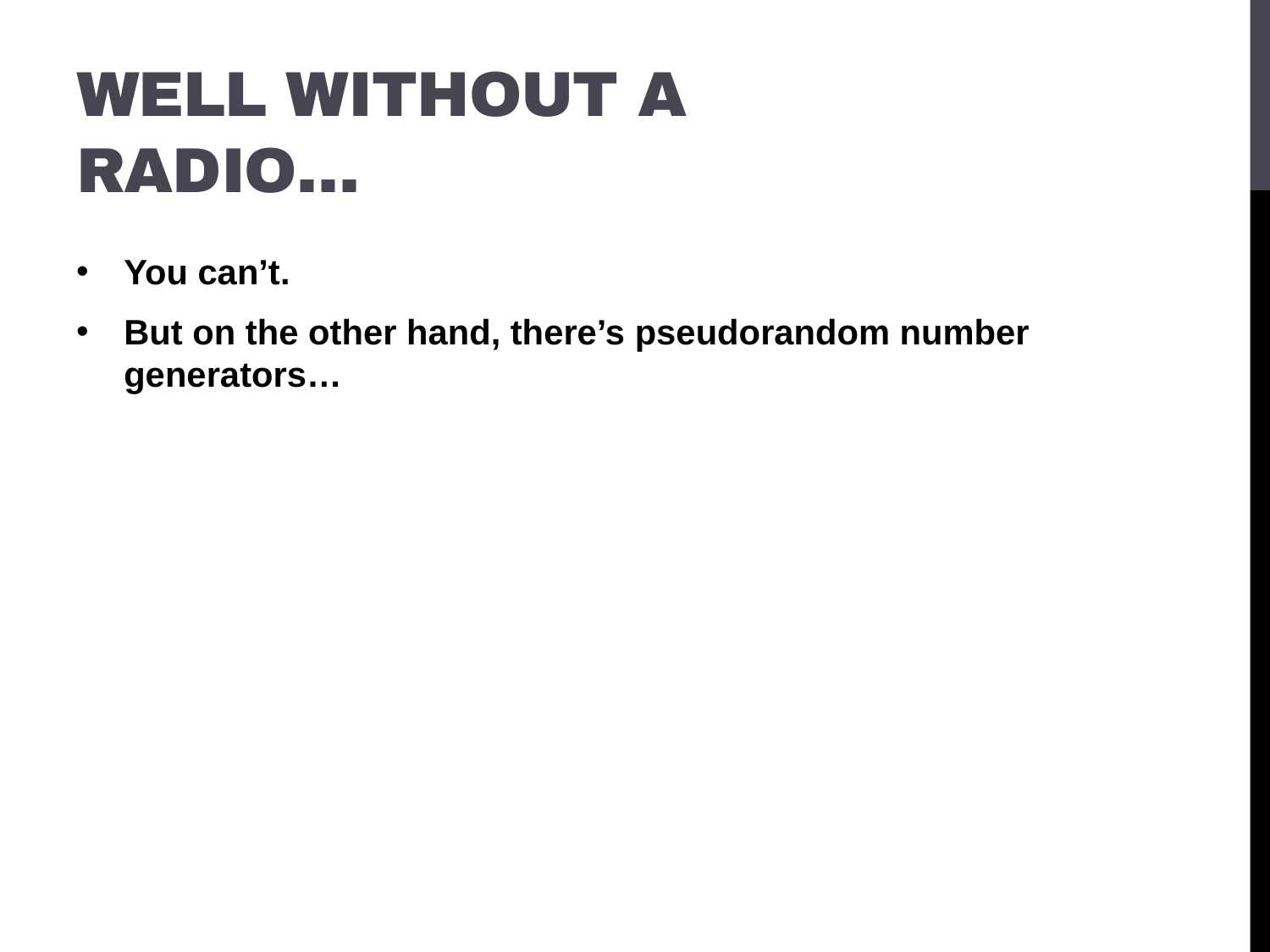

# Well without a radio…
You can’t.
But on the other hand, there’s pseudorandom number generators…